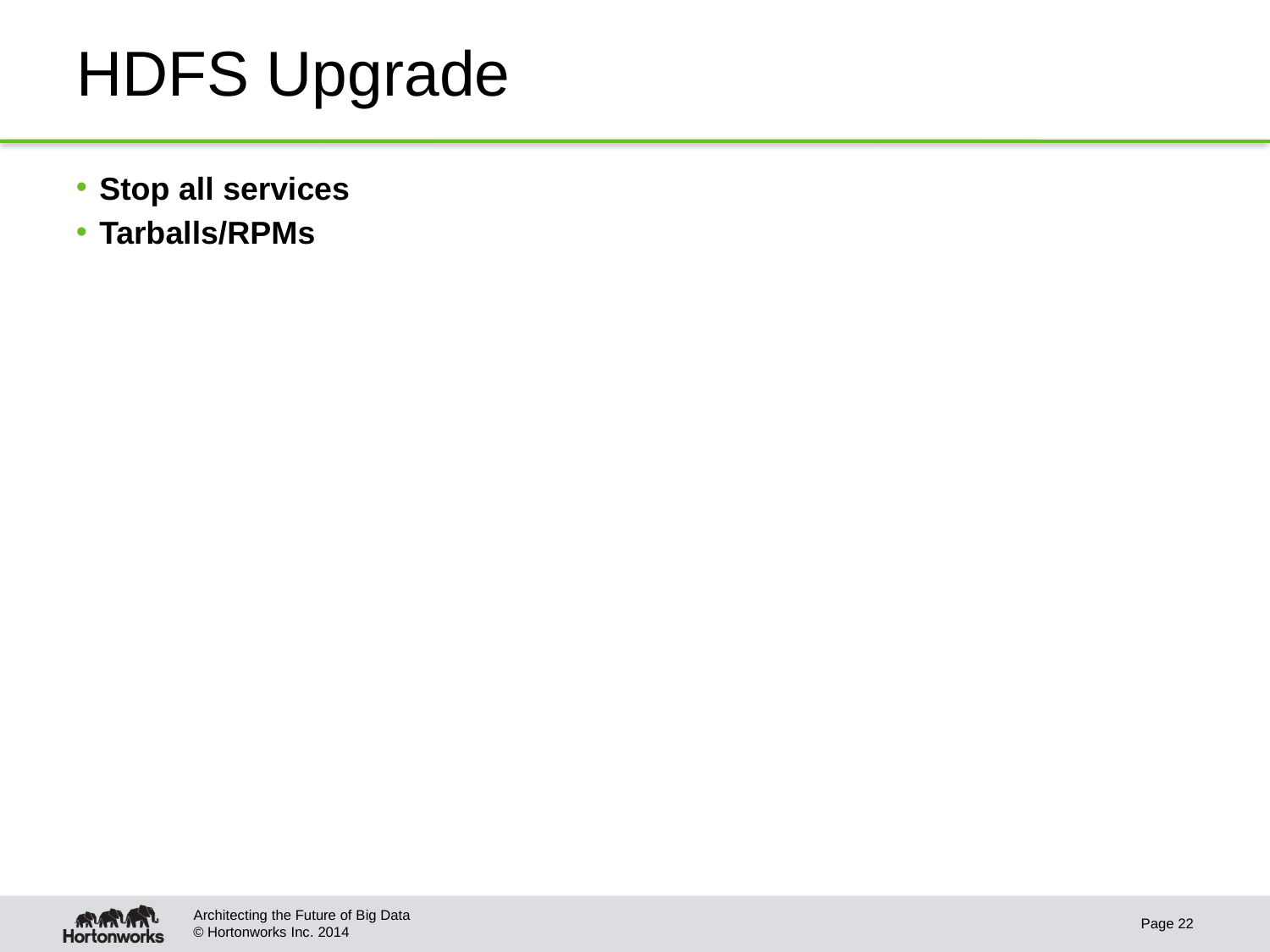

# HDFS Upgrade
Stop all services
Tarballs/RPMs
Architecting the Future of Big Data
Page 22